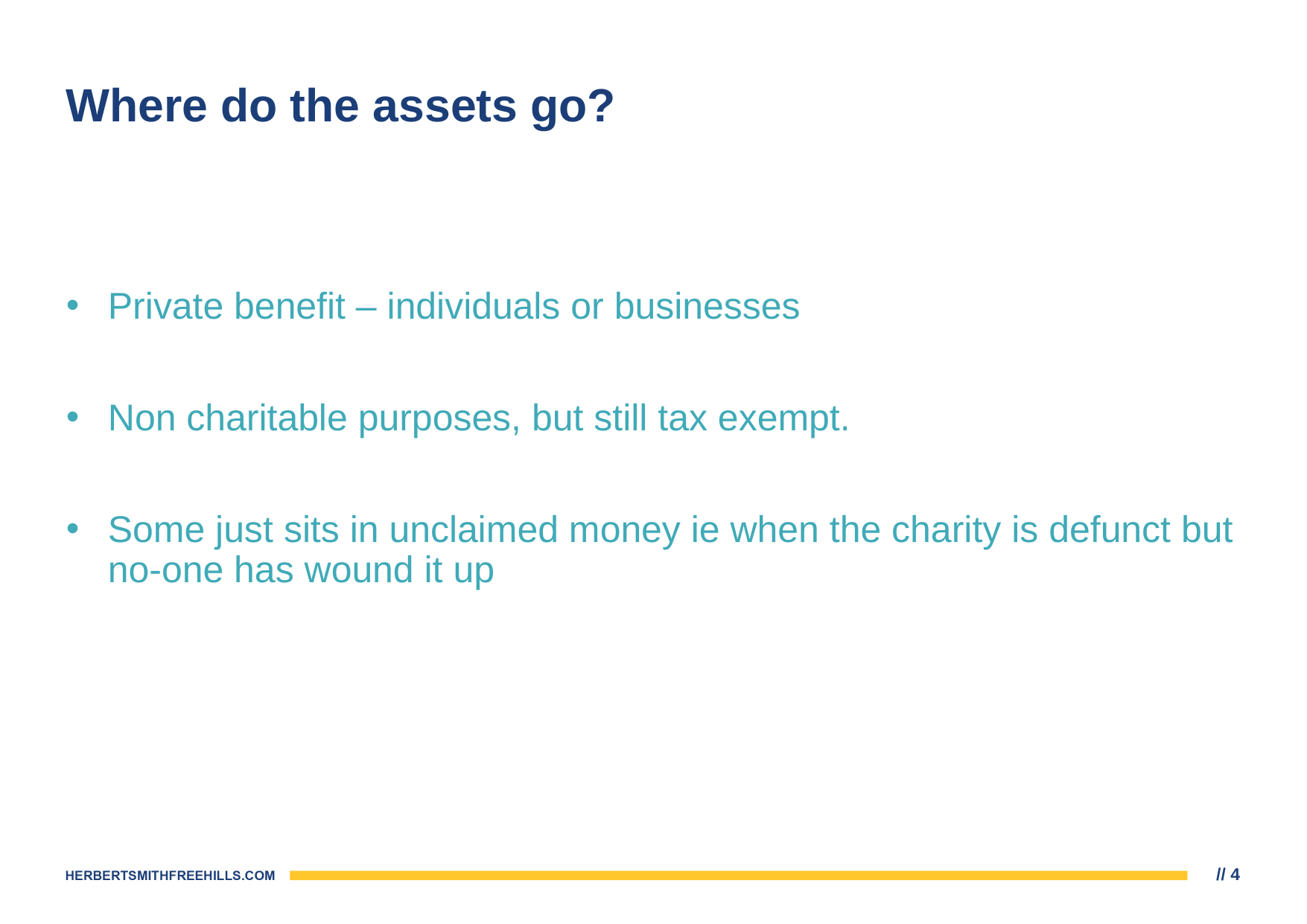

# Where do the assets go?

Private benefit – individuals or businesses

Non charitable purposes, but still tax exempt.

Some just sits in unclaimed money ie when the charity is defunct but no-one has wound it up